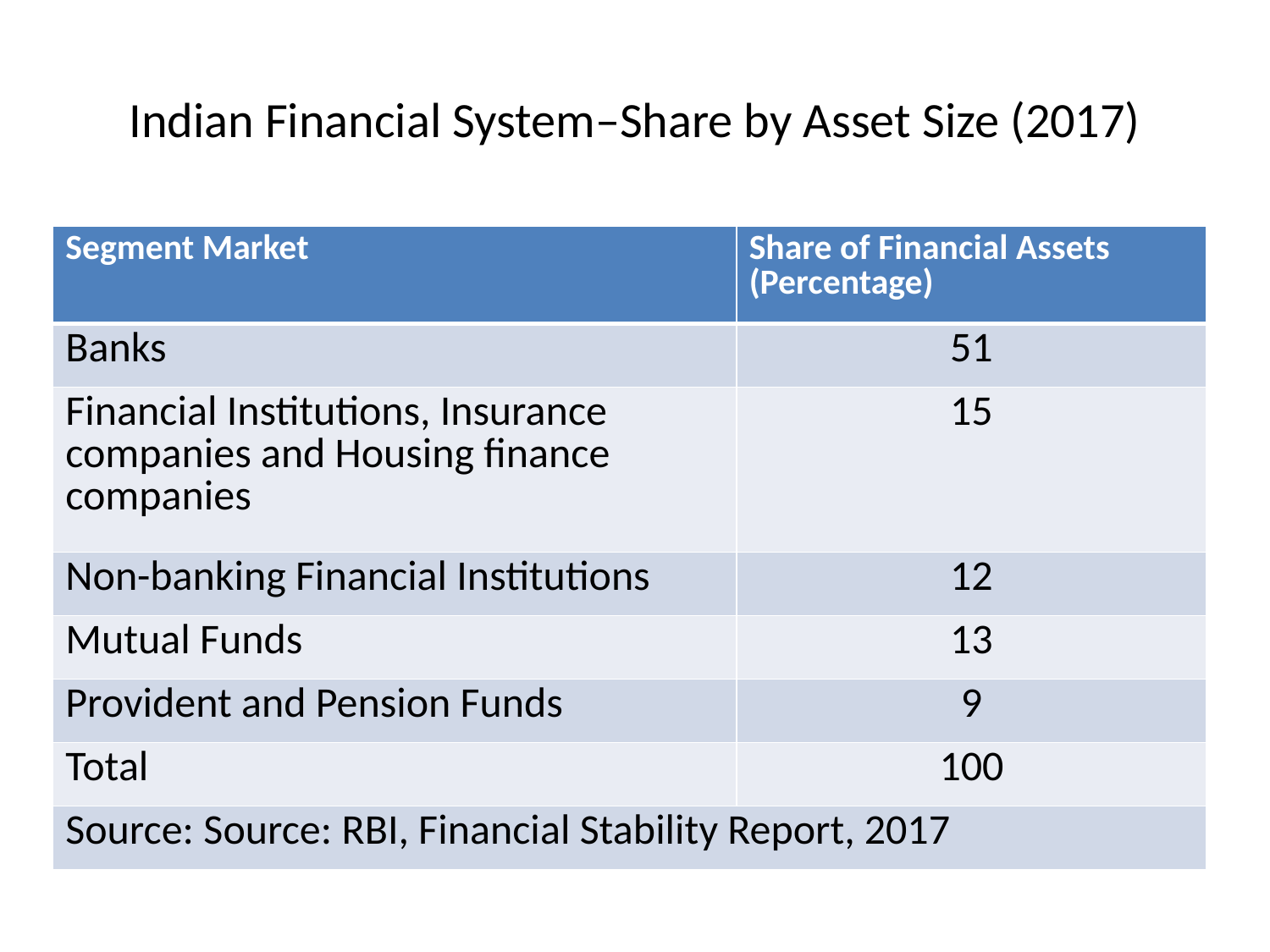

# Indian Financial System–Share by Asset Size (2017)
| Segment Market | Share of Financial Assets (Percentage) |
| --- | --- |
| Banks | 51 |
| Financial Institutions, Insurance companies and Housing finance companies | 15 |
| Non-banking Financial Institutions | 12 |
| Mutual Funds | 13 |
| Provident and Pension Funds | 9 |
| Total | 100 |
| Source: Source: RBI, Financial Stability Report, 2017 |  |